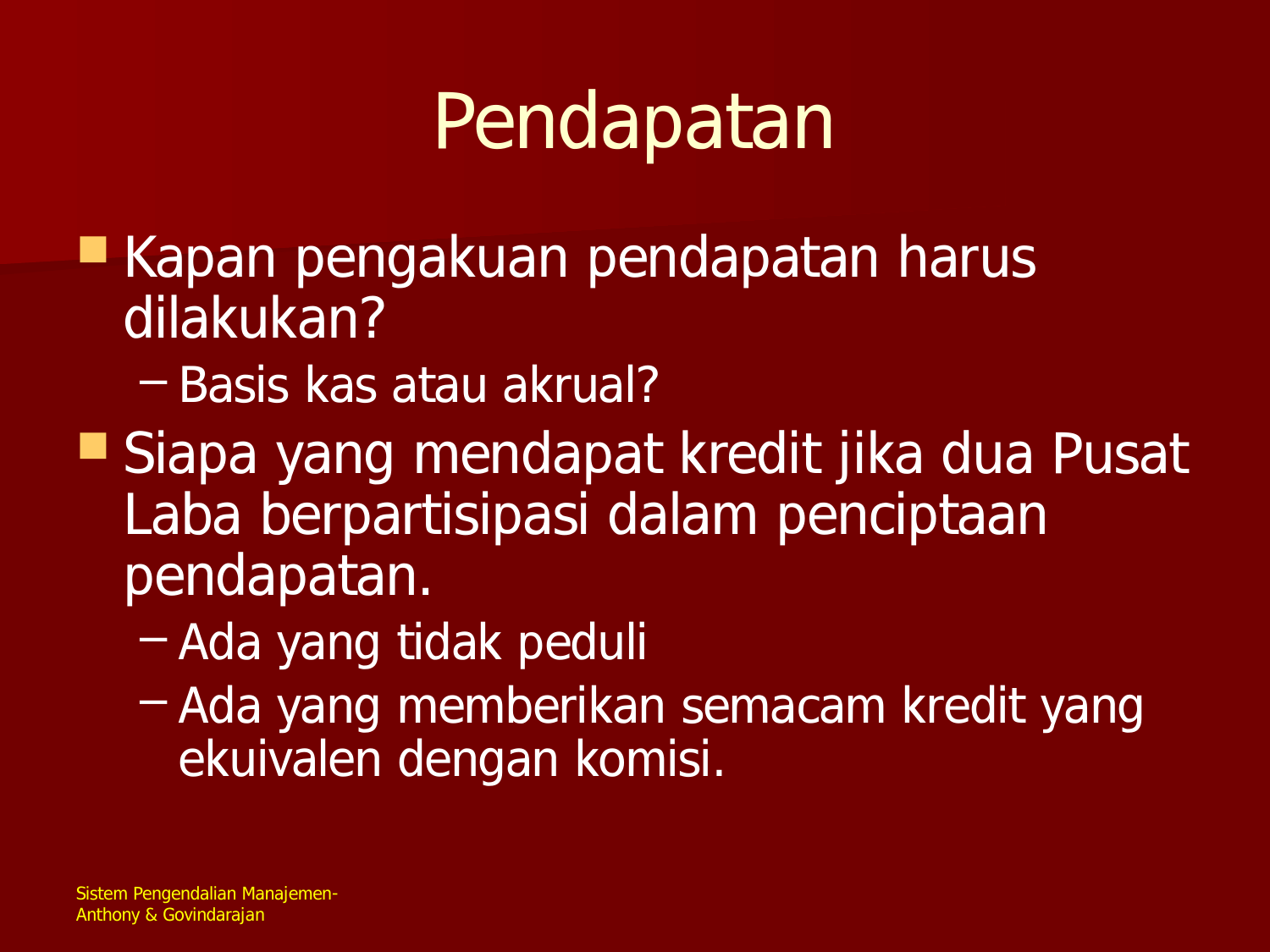

# Pendapatan
Kapan pengakuan pendapatan harus dilakukan?
Basis kas atau akrual?
Siapa yang mendapat kredit jika dua Pusat Laba berpartisipasi dalam penciptaan pendapatan.
Ada yang tidak peduli
Ada yang memberikan semacam kredit yang ekuivalen dengan komisi.
Sistem Pengendalian Manajemen-Anthony & Govindarajan